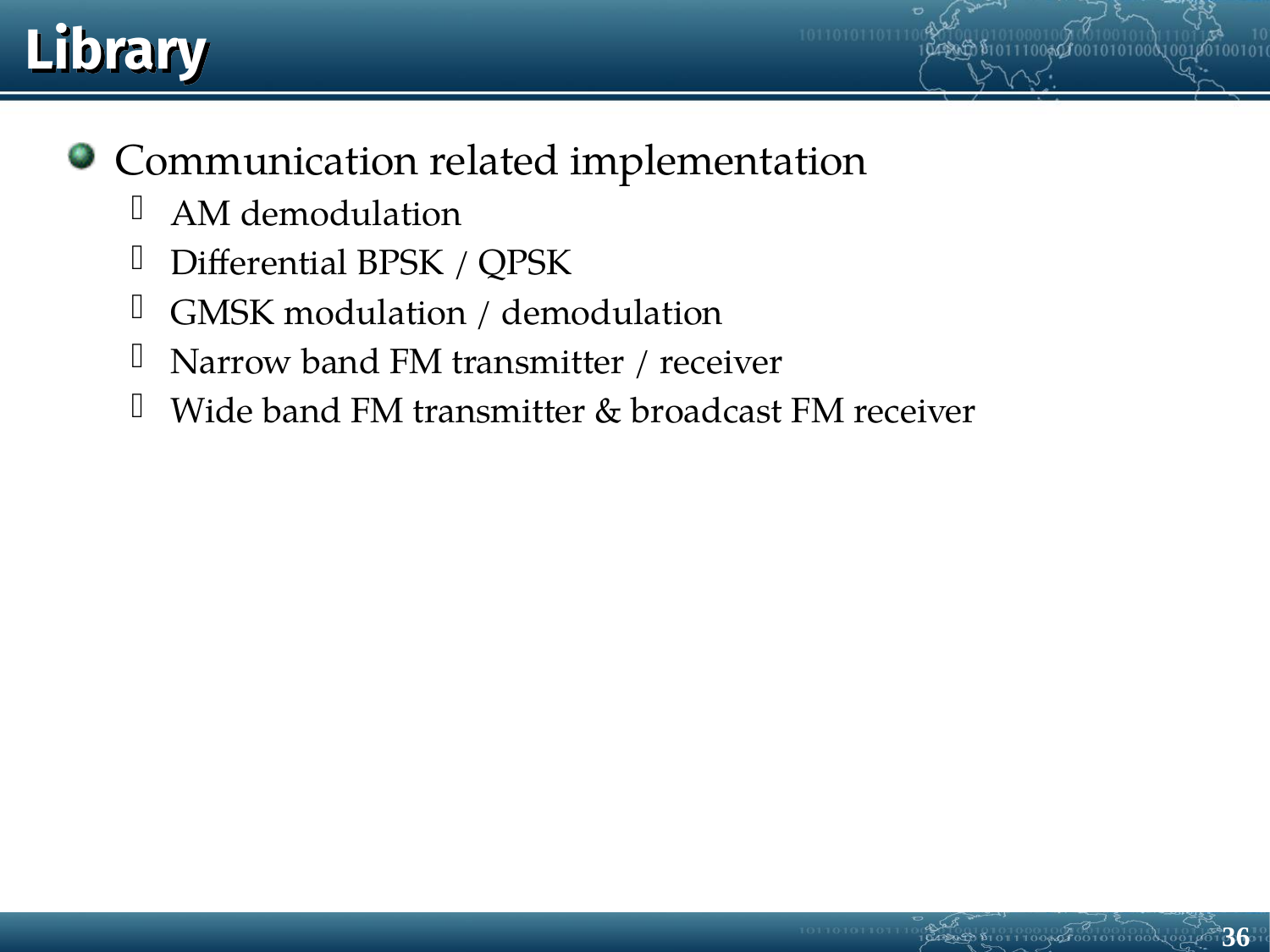

# Library
Communication related implementation
AM demodulation
Differential BPSK / QPSK
GMSK modulation / demodulation
Narrow band FM transmitter / receiver
Wide band FM transmitter & broadcast FM receiver